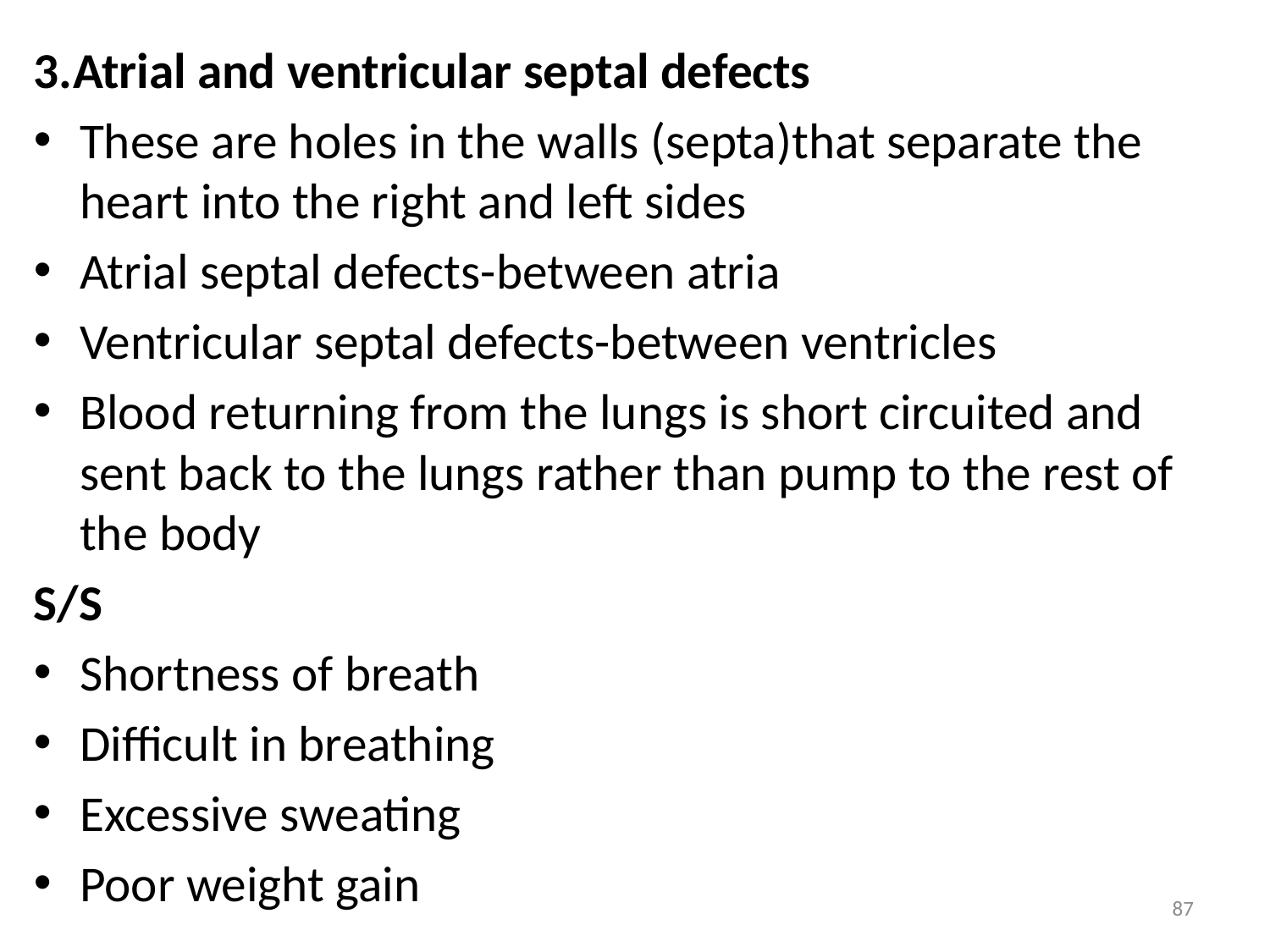

3.Atrial and ventricular septal defects
These are holes in the walls (septa)that separate the heart into the right and left sides
Atrial septal defects-between atria
Ventricular septal defects-between ventricles
Blood returning from the lungs is short circuited and sent back to the lungs rather than pump to the rest of the body
S/S
Shortness of breath
Difficult in breathing
Excessive sweating
Poor weight gain
87